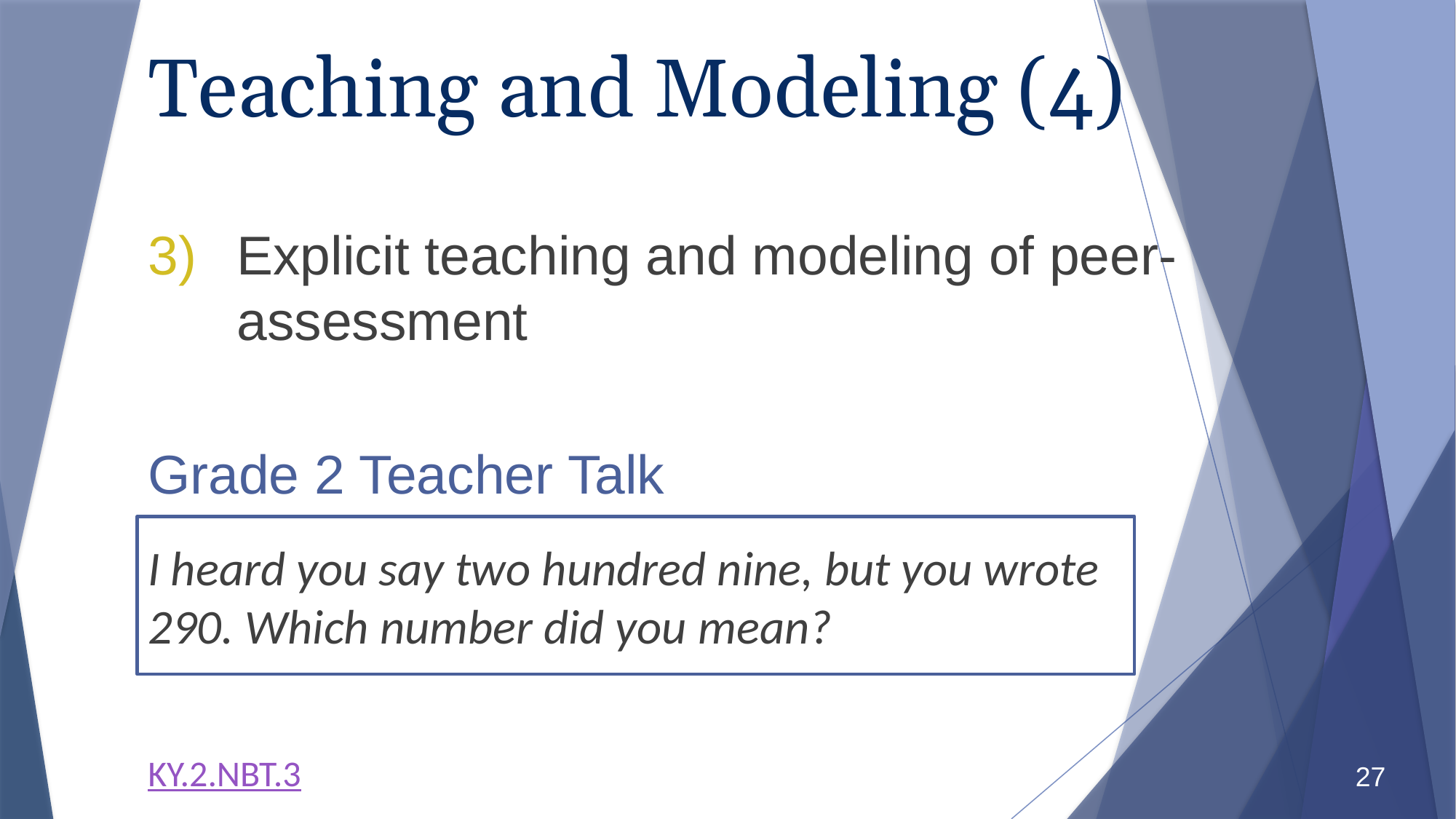

# Teaching and Modeling (4)
Explicit teaching and modeling of peer- assessment
Grade 2 Teacher Talk
I heard you say two hundred nine, but you wrote 290. Which number did you mean?
KY.2.NBT.3

27